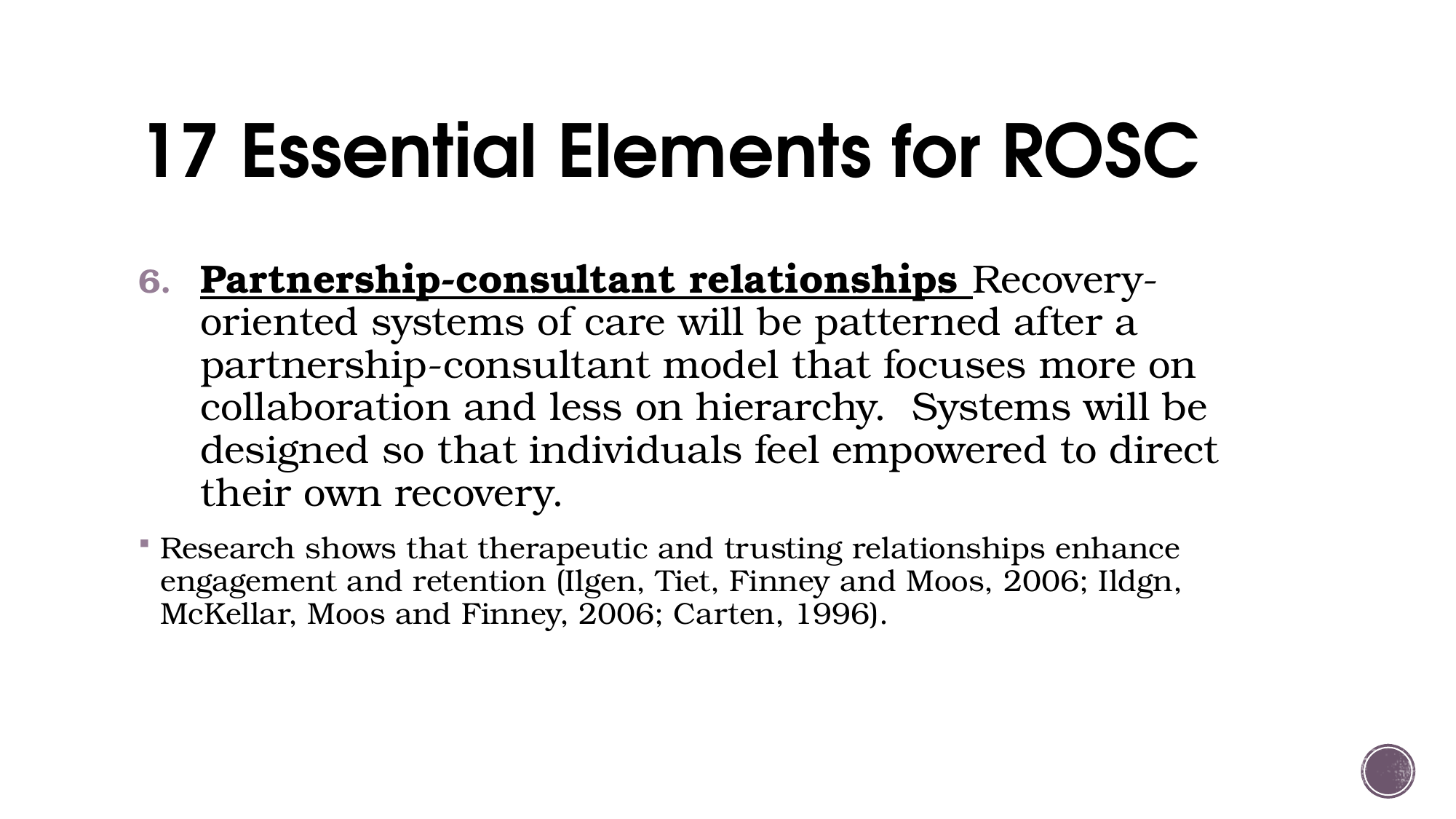

# 17 Essential Elements for ROSC
Partnership-consultant relationships Recovery-oriented systems of care will be patterned after a partnership-consultant model that focuses more on collaboration and less on hierarchy.  Systems will be designed so that individuals feel empowered to direct their own recovery.
Research shows that therapeutic and trusting relationships enhance engagement and retention (Ilgen, Tiet, Finney and Moos, 2006; Ildgn, McKellar, Moos and Finney, 2006; Carten, 1996).